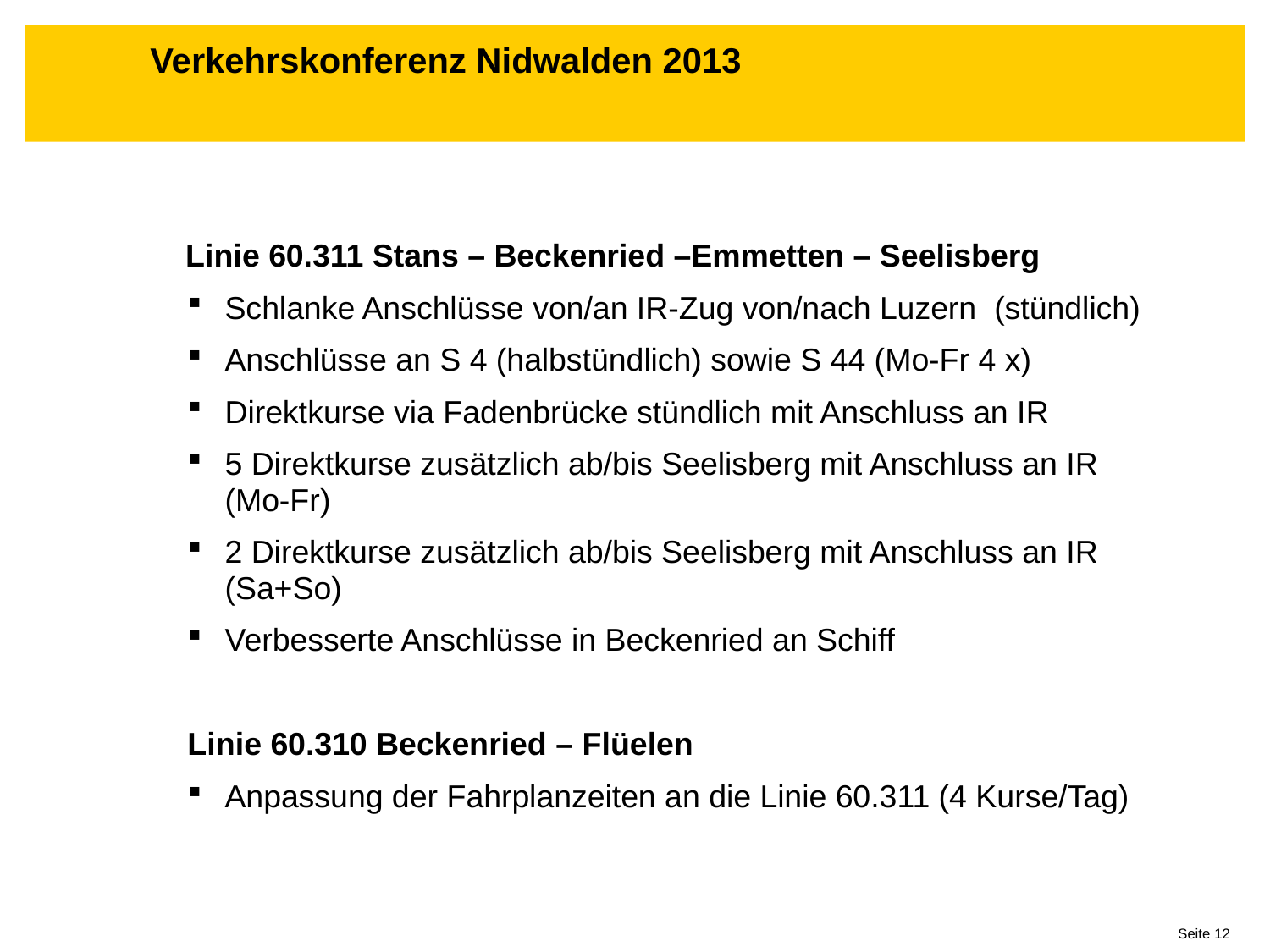

# Verkehrskonferenz Nidwalden 2013

    Linie 60.311 Stans – Beckenried –Emmetten – Seelisberg
Schlanke Anschlüsse von/an IR-Zug von/nach Luzern  (stündlich)
Anschlüsse an S 4 (halbstündlich) sowie S 44 (Mo-Fr 4 x)
Direktkurse via Fadenbrücke stündlich mit Anschluss an IR
5 Direktkurse zusätzlich ab/bis Seelisberg mit Anschluss an IR (Mo-Fr)
2 Direktkurse zusätzlich ab/bis Seelisberg mit Anschluss an IR (Sa+So)
Verbesserte Anschlüsse in Beckenried an Schiff

Linie 60.310 Beckenried – Flüelen
Anpassung der Fahrplanzeiten an die Linie 60.311 (4 Kurse/Tag)

 Seite 12